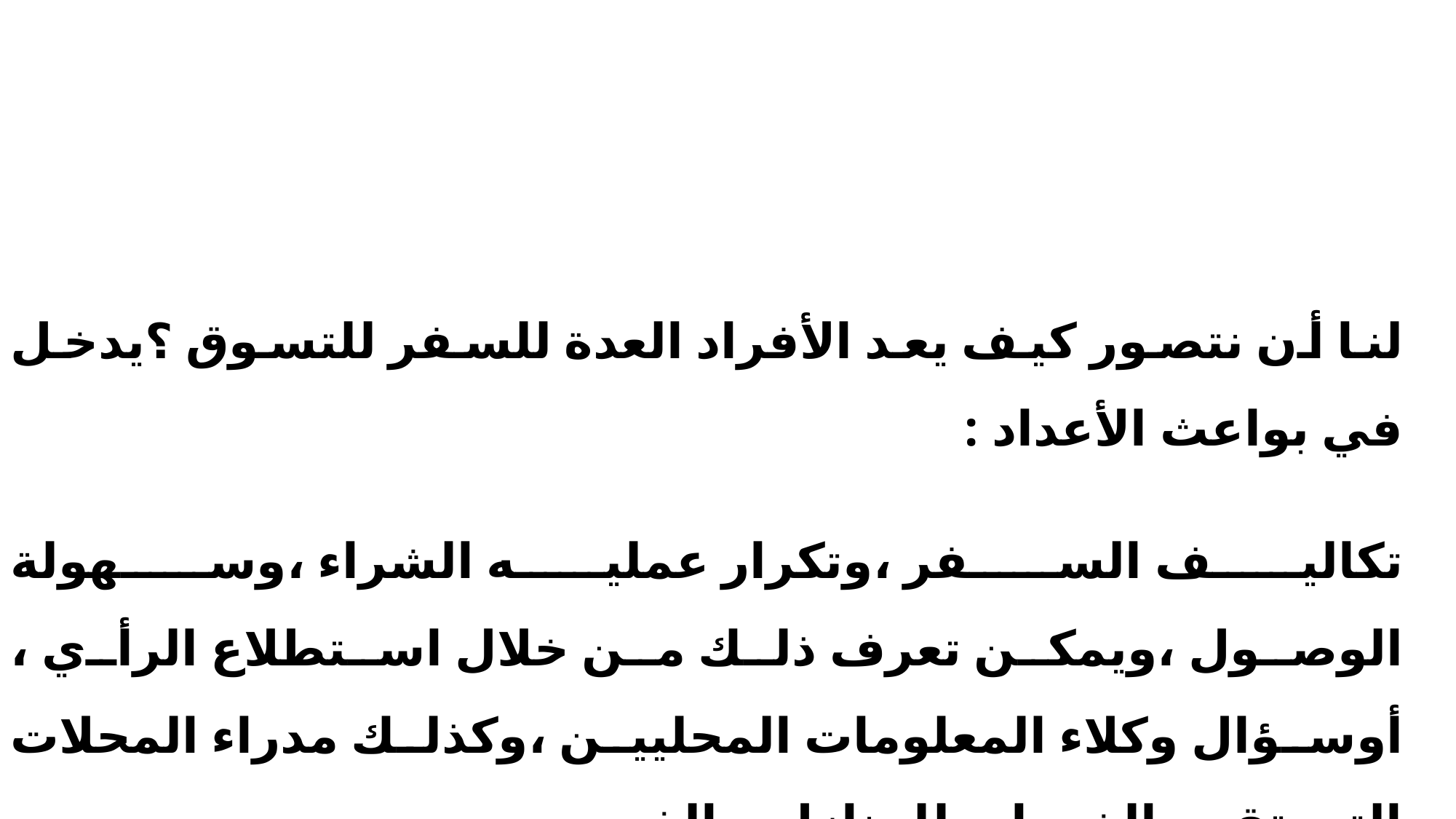

لنا أن نتصور كيف يعد الأفراد العدة للسفر للتسوق ؟يدخل في بواعث الأعداد :
تكاليف السفر ،وتكرار عمليه الشراء ،وسهولة الوصول ،ويمكن تعرف ذلك من خلال استطلاع الرأي ، أوسؤال وكلاء المعلومات المحليين ،وكذلك مدراء المحلات التي تقدم الخدمات للمنازل ...إلخ .
.